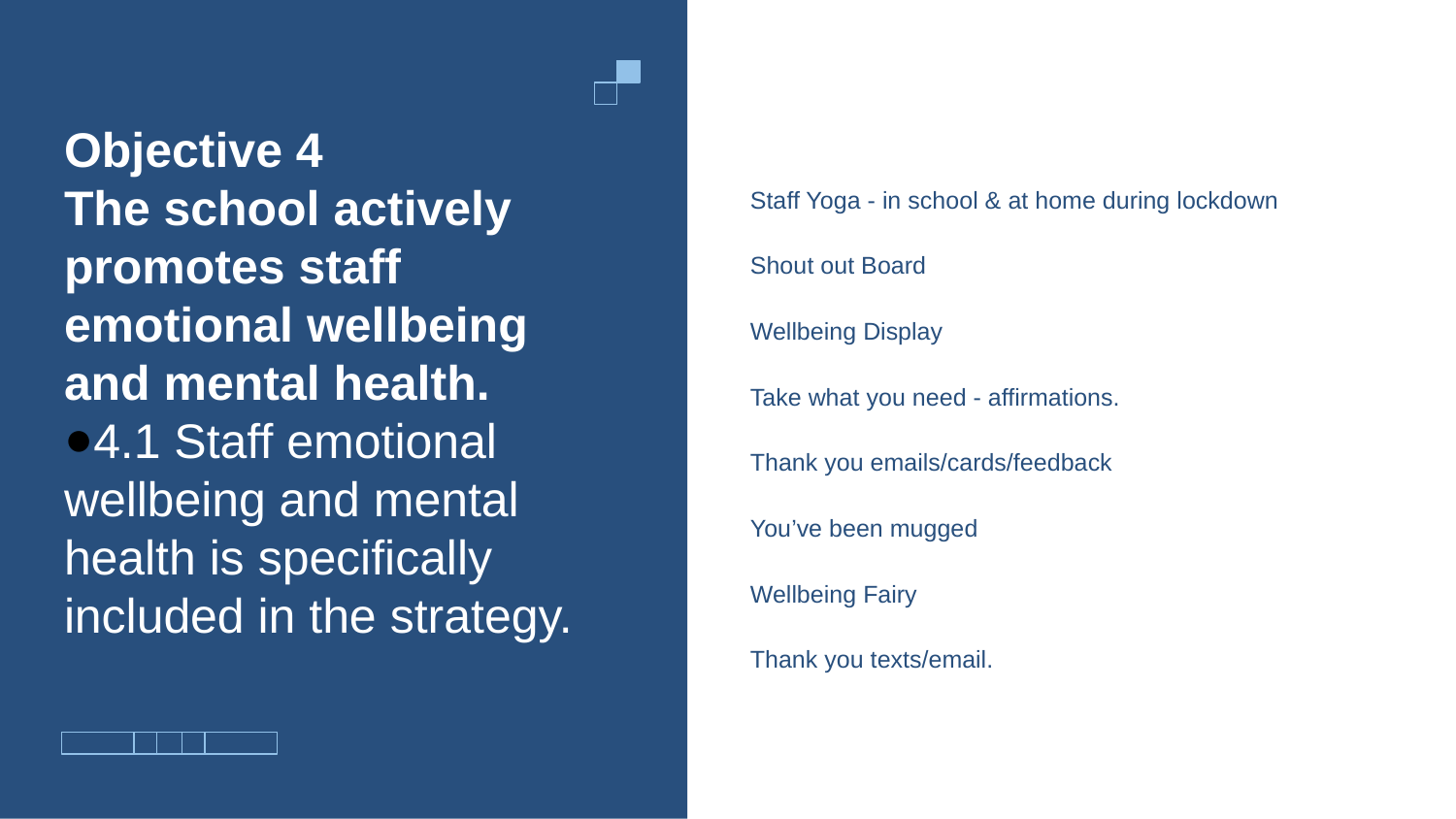

Staff Yoga - in school & at home during lockdown
Shout out Board
Wellbeing Display
Take what you need - affirmations.
Thank you emails/cards/feedback
You’ve been mugged
Wellbeing Fairy
Thank you texts/email.

# Objective 4
The school actively promotes staff emotional wellbeing and mental health.
4.1 Staff emotional wellbeing and mental health is specifically included in the strategy.